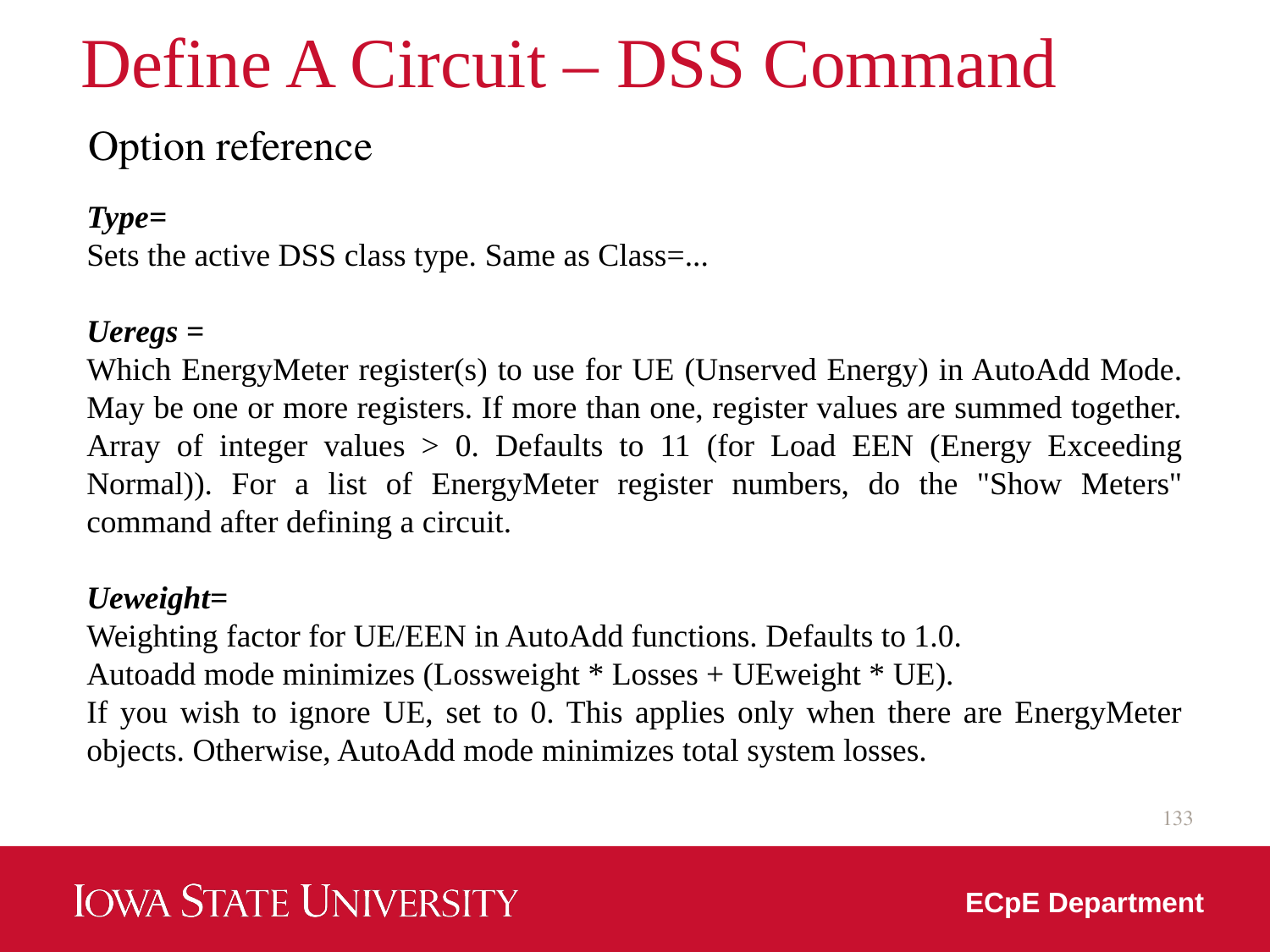

# Define A Circuit – DSS Command
Option reference
Type=
Sets the active DSS class type. Same as Class=...

Ueregs =
Which EnergyMeter register(s) to use for UE (Unserved Energy) in AutoAdd Mode. May be one or more registers. If more than one, register values are summed together. Array of integer values > 0. Defaults to 11 (for Load EEN (Energy Exceeding Normal)). For a list of EnergyMeter register numbers, do the "Show Meters" command after defining a circuit.

Ueweight=
Weighting factor for UE/EEN in AutoAdd functions. Defaults to 1.0.
Autoadd mode minimizes (Lossweight * Losses + UEweight * UE).
If you wish to ignore UE, set to 0. This applies only when there are EnergyMeter objects. Otherwise, AutoAdd mode minimizes total system losses.
133
ECpE Department